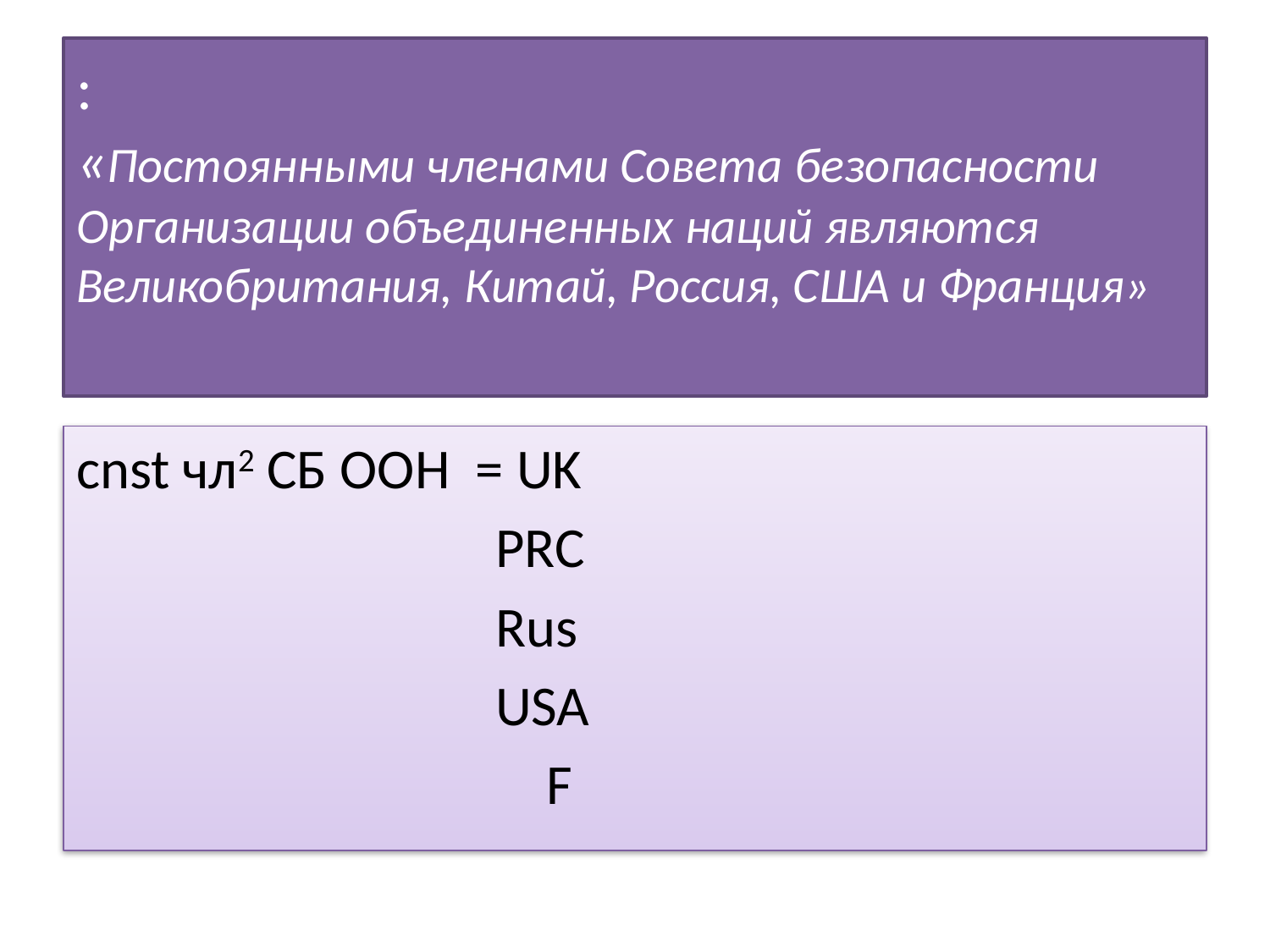

# : «Постоянными членами Совета безопасности Организации объединенных наций являются Великобритания, Китай, Россия, США и Франция»
cnst чл2 СБ ООН  = UK
		             PRC
		             Rus
		             USA
          	                 F